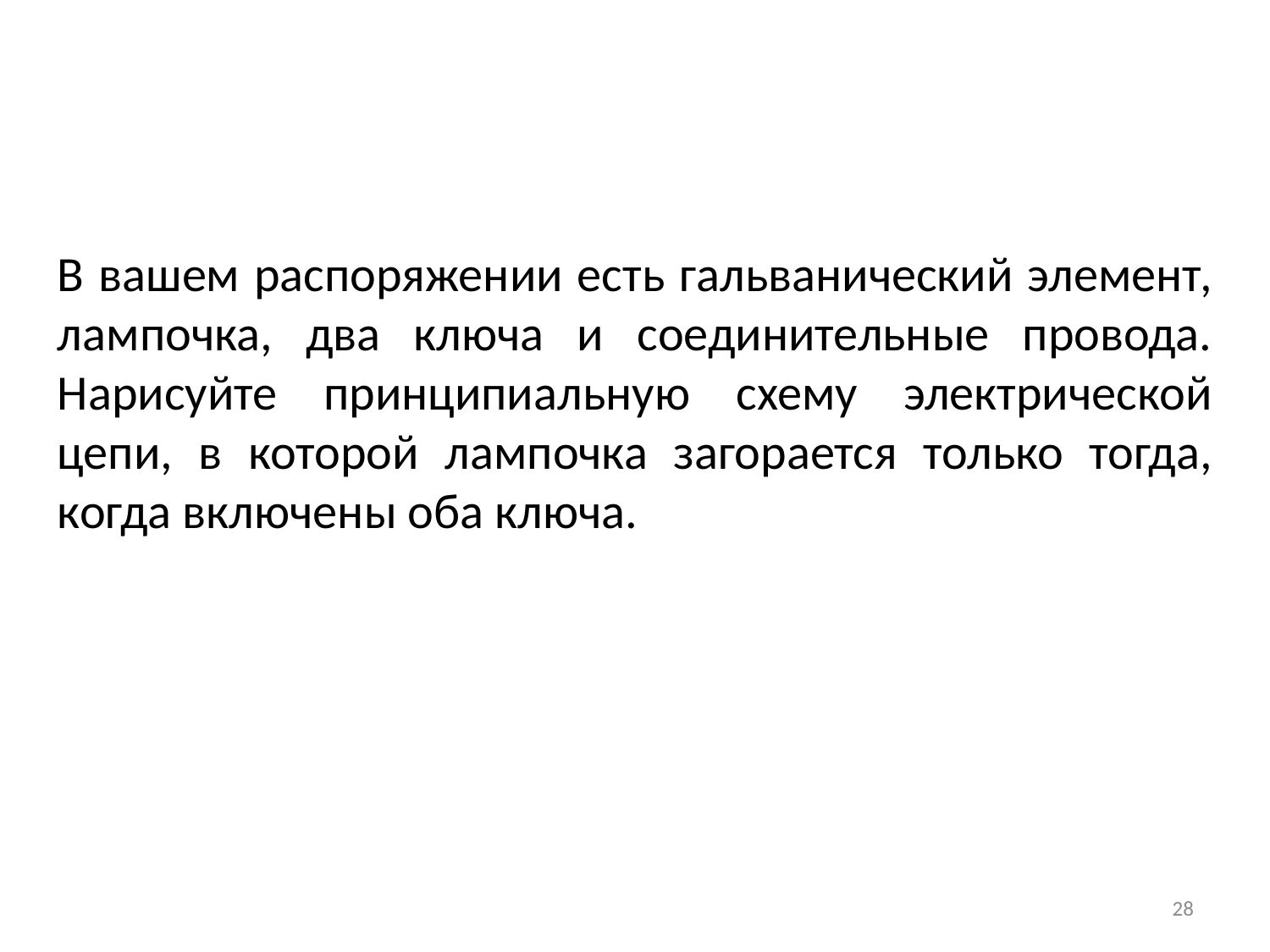

В вашем распоряжении есть гальванический элемент, лампочка, два ключа и соединительные провода. Нарисуйте принципиальную схему электрической цепи, в которой лампочка загорается только тогда, когда включены оба ключа.
28